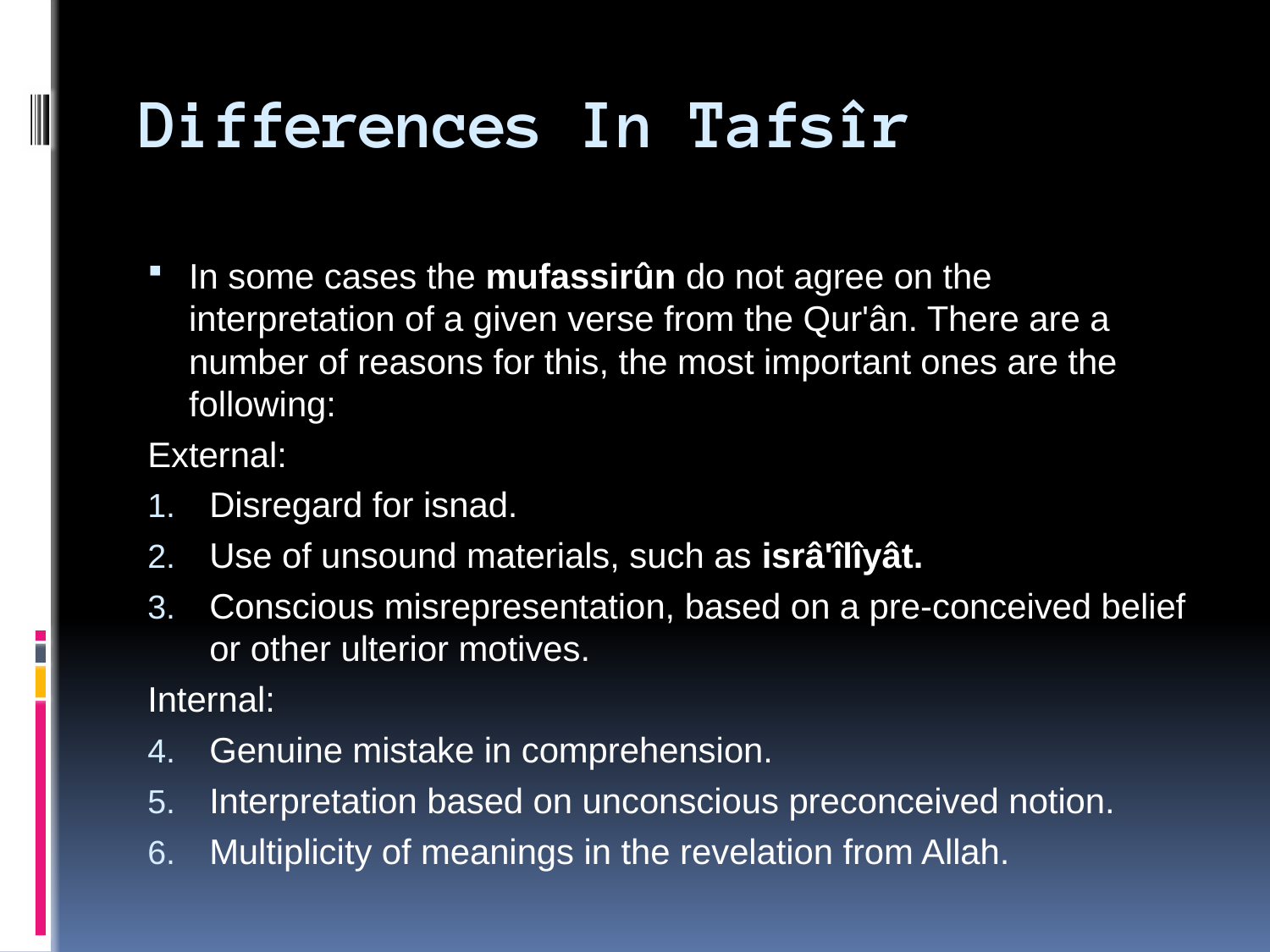

# Differences In Tafsîr
In some cases the mufassirûn do not agree on the interpretation of a given verse from the Qur'ân. There are a number of reasons for this, the most important ones are the following:
External:
Disregard for isnad.
Use of unsound materials, such as isrâ'îlîyât.
Conscious misrepresentation, based on a pre-conceived belief or other ulterior motives.
Internal:
Genuine mistake in comprehension.
Interpretation based on unconscious preconceived notion.
Multiplicity of meanings in the revelation from Allah.